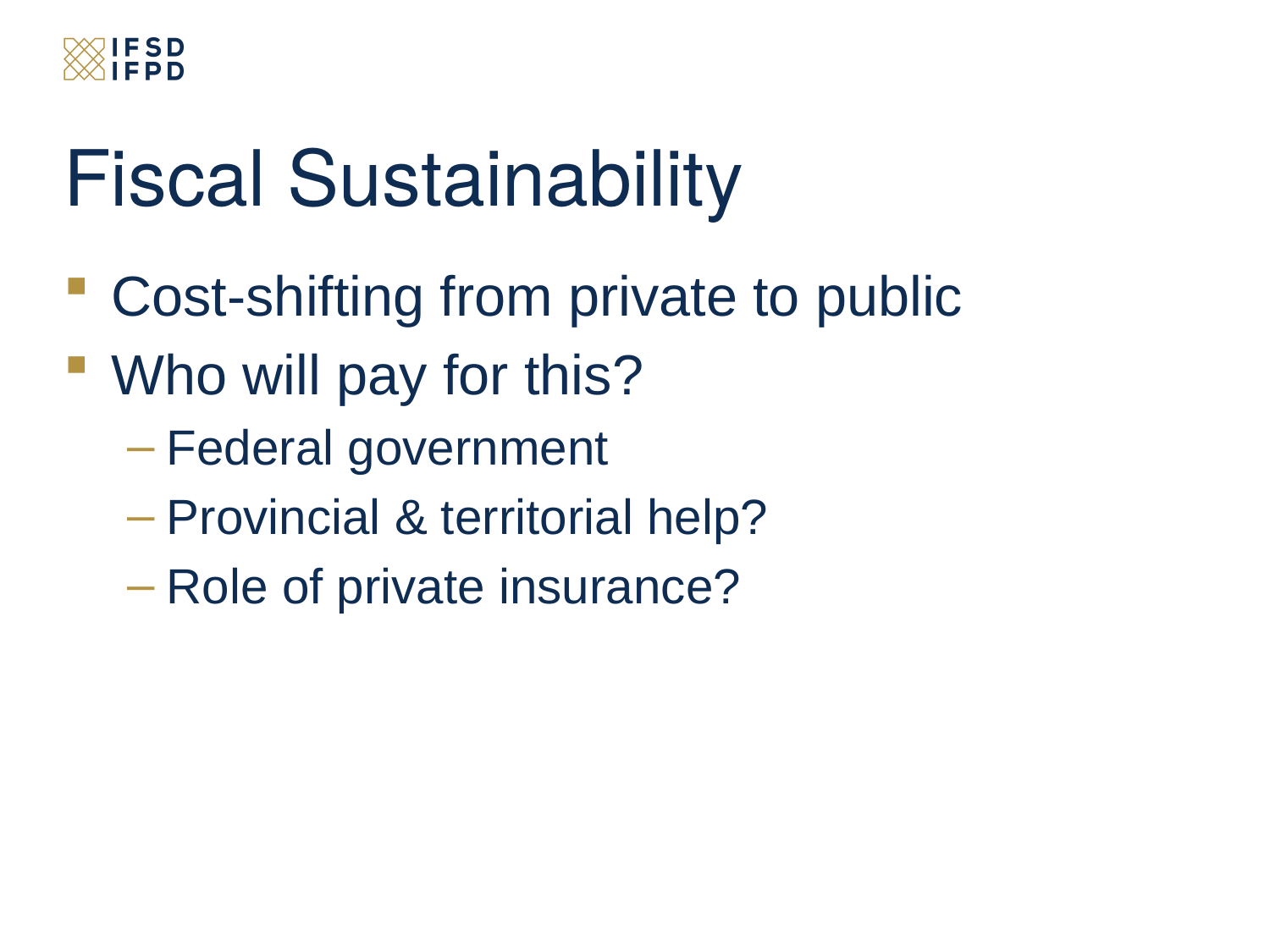

# Fiscal Sustainability
Cost-shifting from private to public
Who will pay for this?
Federal government
Provincial & territorial help?
Role of private insurance?